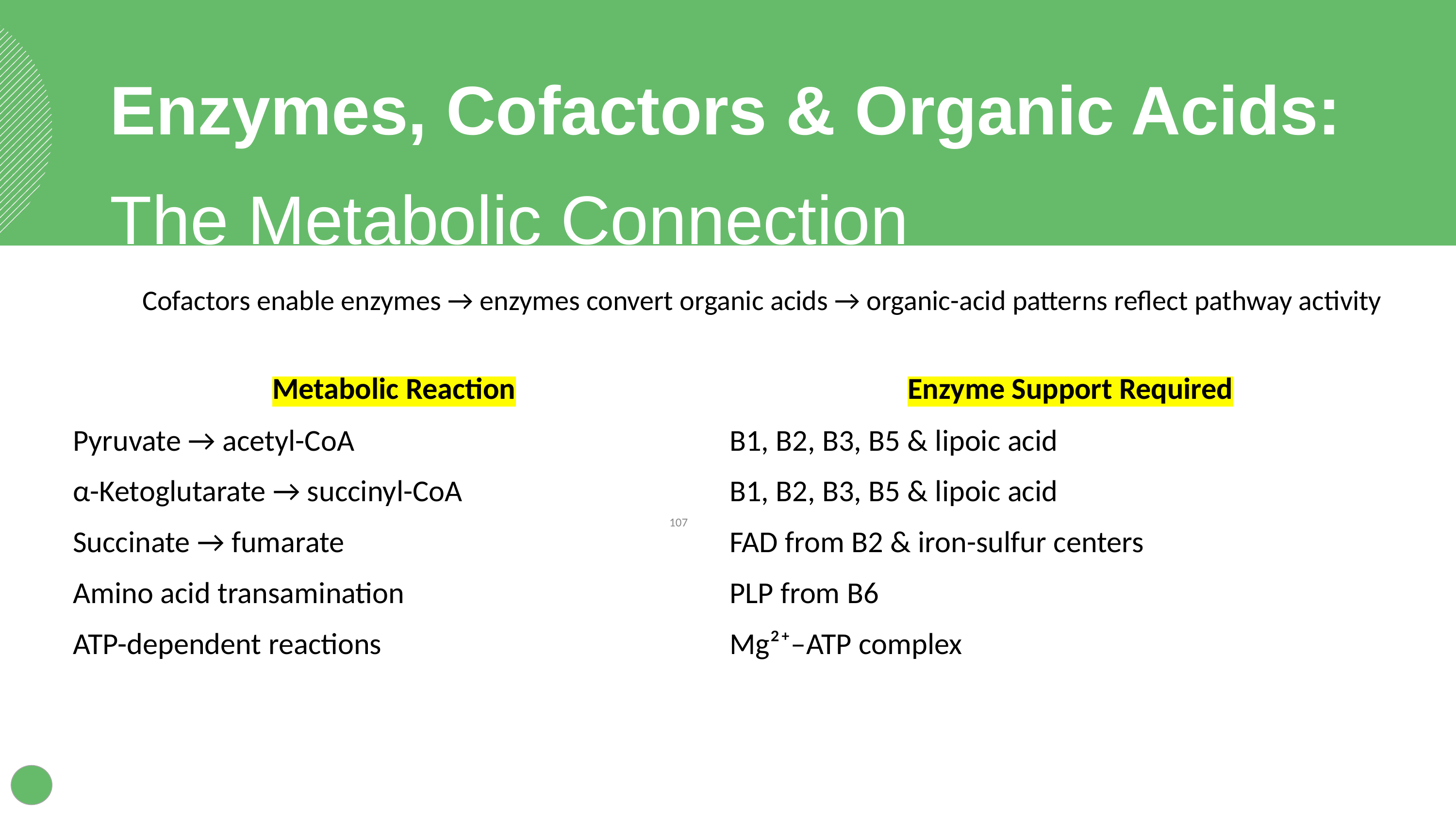

Enzymes, Cofactors & Organic Acids: The Metabolic Connection
Cofactors enable enzymes → enzymes convert organic acids → organic-acid patterns reflect pathway activity
| Metabolic Reaction | Enzyme Support Required |
| --- | --- |
| Pyruvate → acetyl-CoA | B1, B2, B3, B5 & lipoic acid |
| α-Ketoglutarate → succinyl-CoA | B1, B2, B3, B5 & lipoic acid |
| Succinate → fumarate | FAD from B2 & iron-sulfur centers |
| Amino acid transamination | PLP from B6 |
| ATP-dependent reactions | Mg²⁺–ATP complex |
107